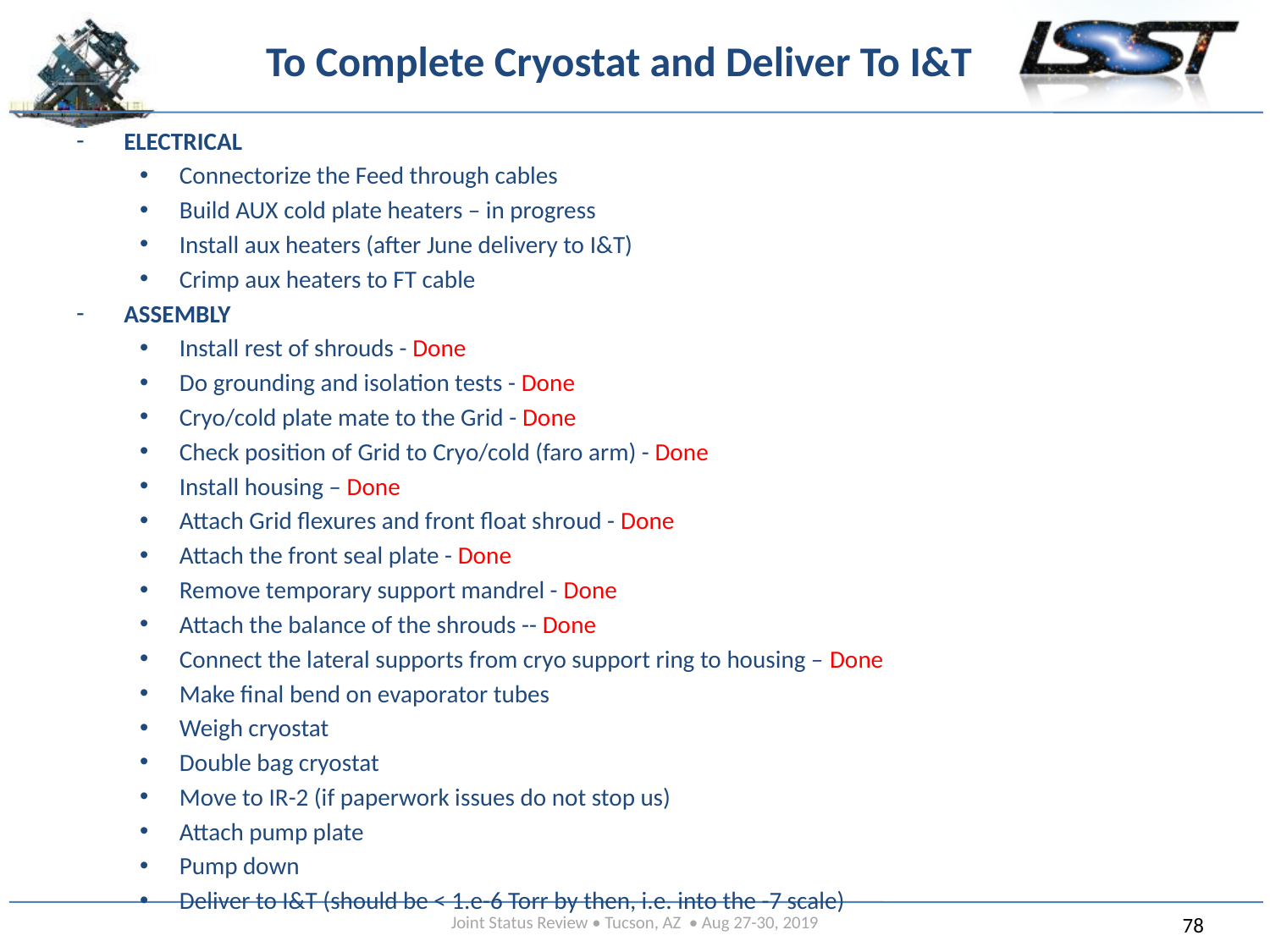

# To Complete Cryostat and Deliver To I&T
ELECTRICAL
Connectorize the Feed through cables
Build AUX cold plate heaters – in progress
Install aux heaters (after June delivery to I&T)
Crimp aux heaters to FT cable
ASSEMBLY
Install rest of shrouds - Done
Do grounding and isolation tests - Done
Cryo/cold plate mate to the Grid - Done
Check position of Grid to Cryo/cold (faro arm) - Done
Install housing – Done
Attach Grid flexures and front float shroud - Done
Attach the front seal plate - Done
Remove temporary support mandrel - Done
Attach the balance of the shrouds -- Done
Connect the lateral supports from cryo support ring to housing – Done
Make final bend on evaporator tubes
Weigh cryostat
Double bag cryostat
Move to IR-2 (if paperwork issues do not stop us)
Attach pump plate
Pump down
Deliver to I&T (should be < 1.e-6 Torr by then, i.e. into the -7 scale)